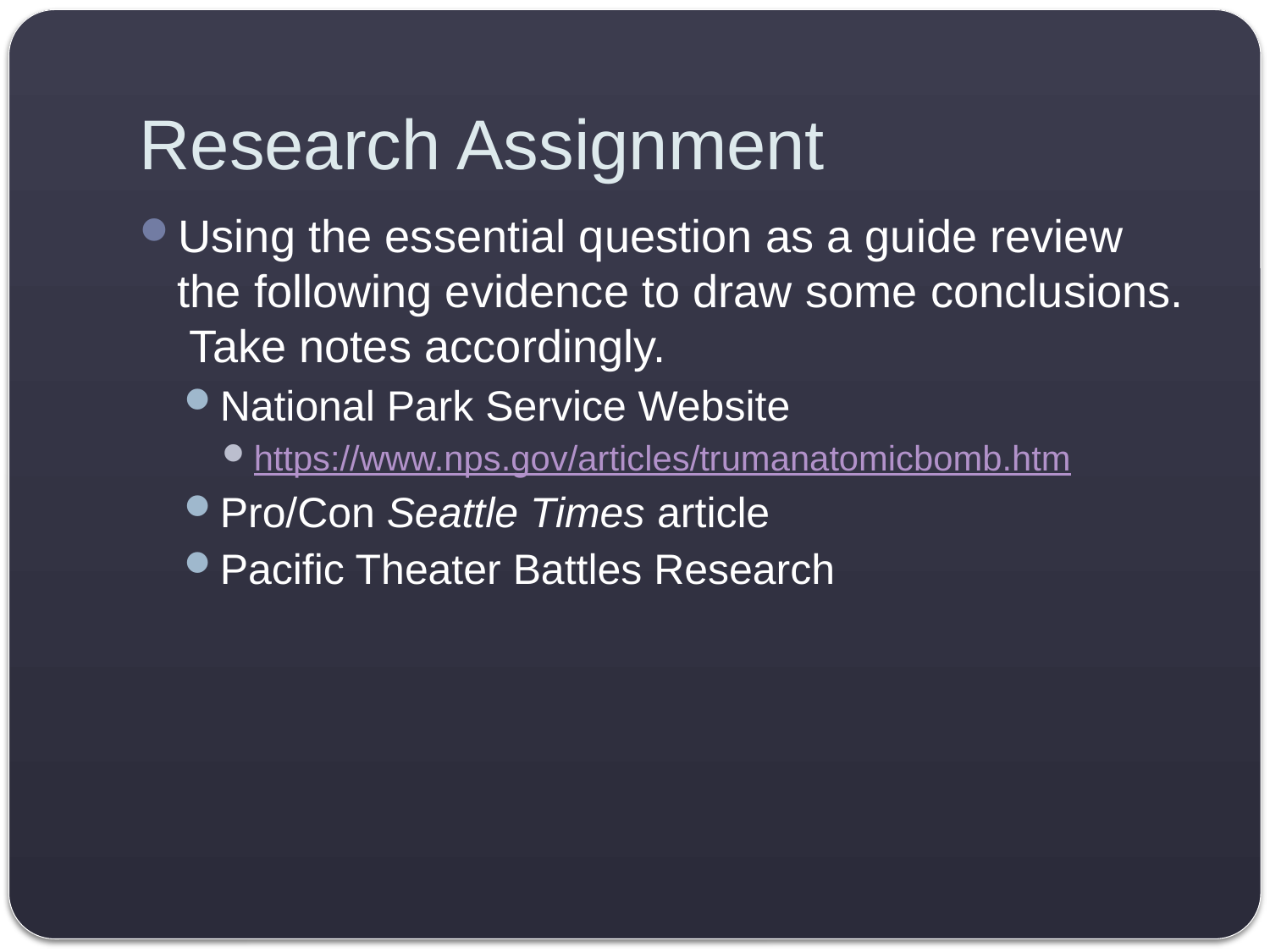

# Research Assignment
Using the essential question as a guide review the following evidence to draw some conclusions.  Take notes accordingly.
National Park Service Website
https://www.nps.gov/articles/trumanatomicbomb.htm
Pro/Con Seattle Times article
Pacific Theater Battles Research